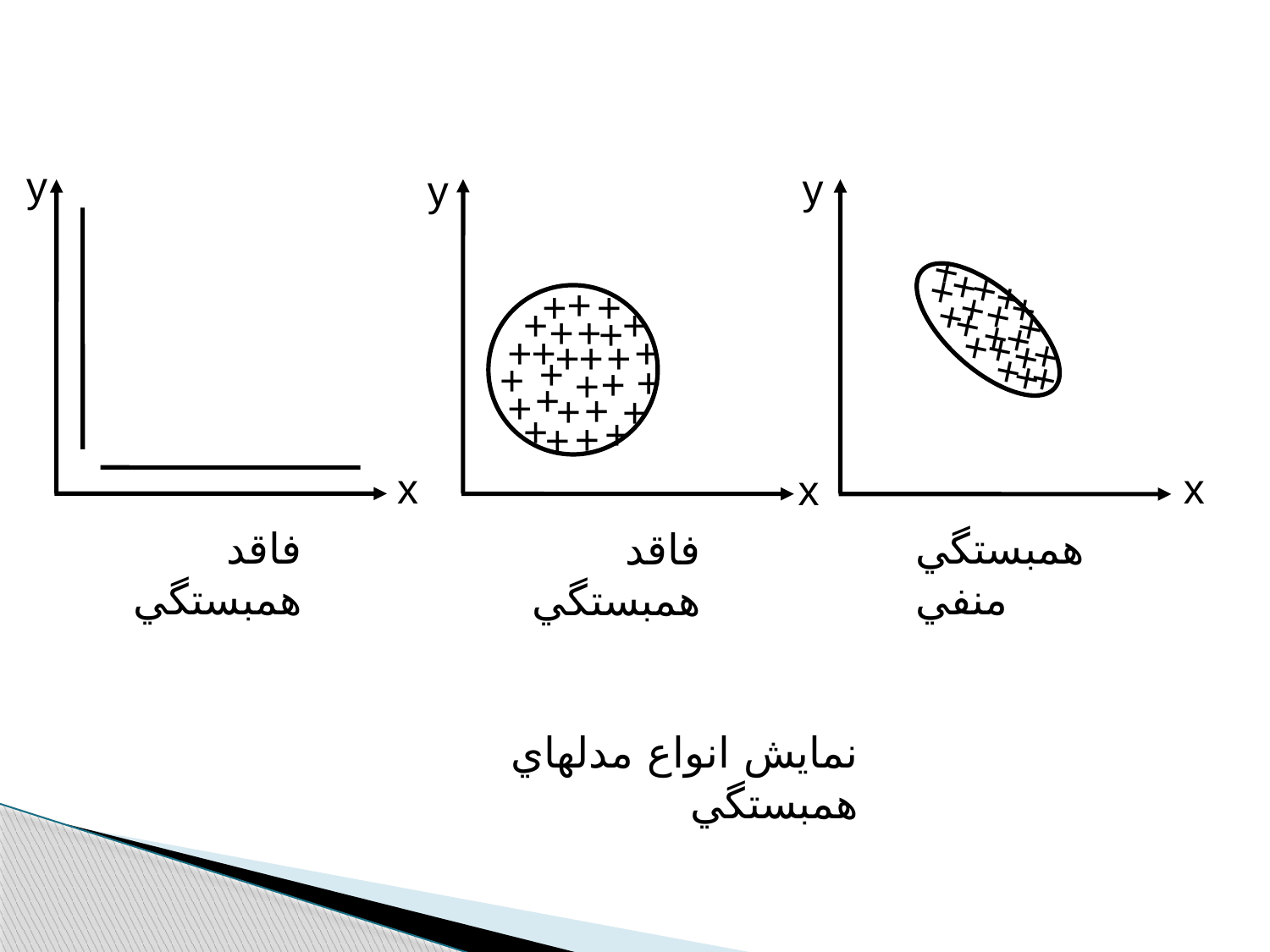

y
y
y

+
+
+
+
+
+
+
+

+
+

+
+
+
+
+
+
+
+
+
+
+
+
+
+
+
+
+
+
+
+
+
+
+
+
+
+
+
+
+
+
+
+
+
+
+
+
+
+
x
x
x

فاقد همبستگي
همبستگي منفي
فاقد همبستگي
نمايش انواع مدلهاي همبستگي